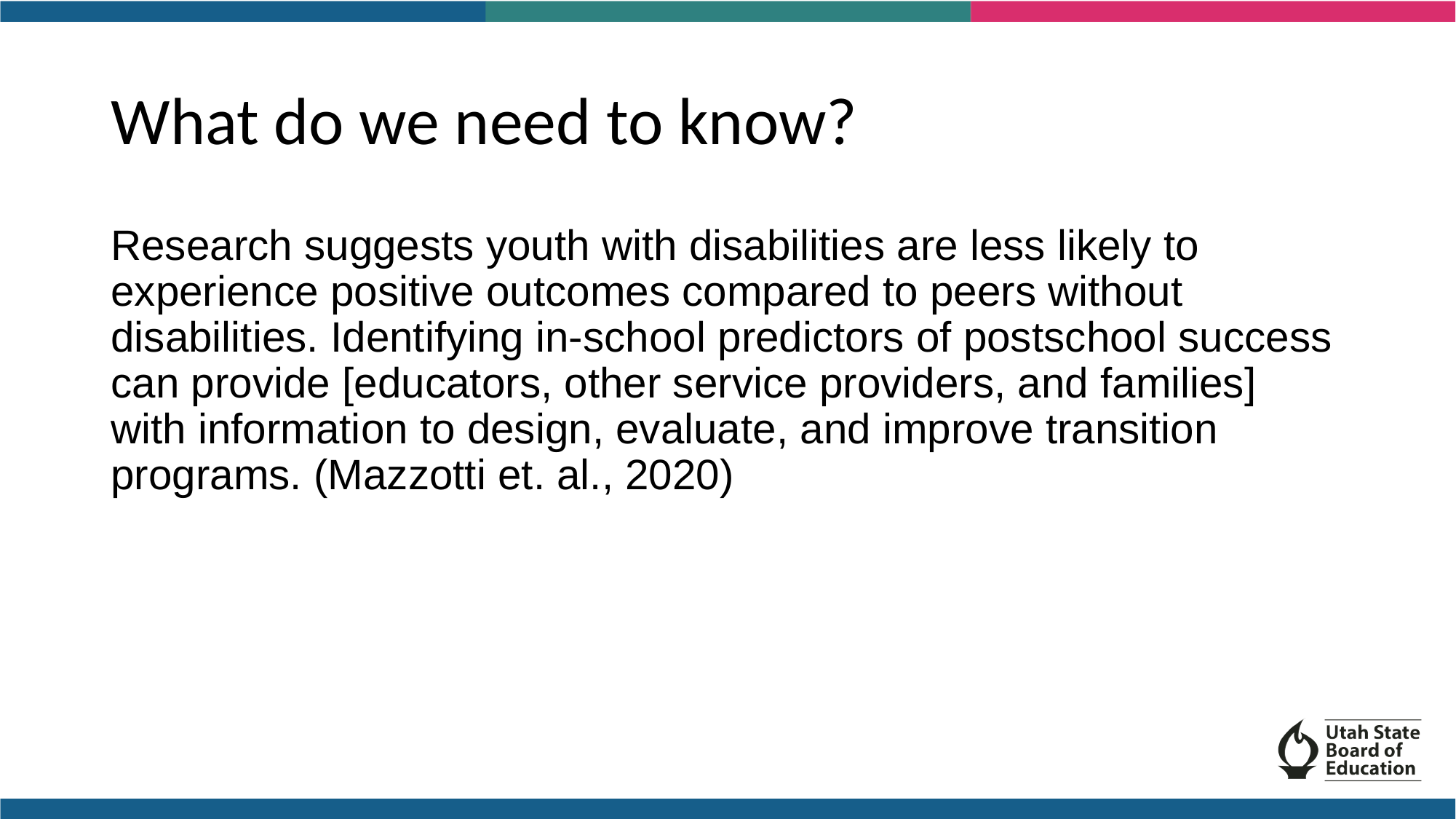

# What do we need to know?
Research suggests youth with disabilities are less likely to experience positive outcomes compared to peers without disabilities. Identifying in-school predictors of postschool success can provide [educators, other service providers, and families] with information to design, evaluate, and improve transition programs. (Mazzotti et. al., 2020)